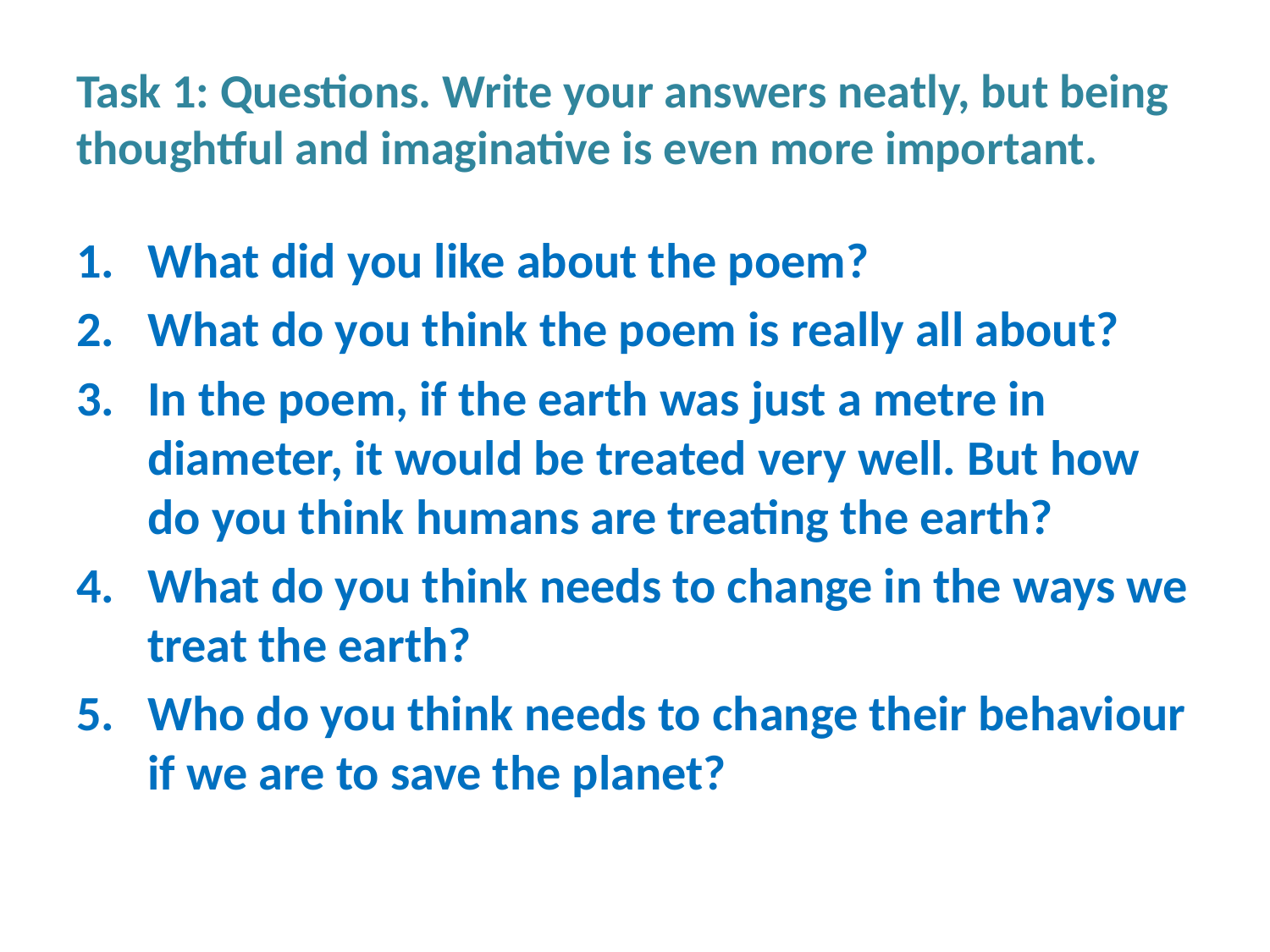

# Task 1: Questions. Write your answers neatly, but being thoughtful and imaginative is even more important.
What did you like about the poem?
What do you think the poem is really all about?
In the poem, if the earth was just a metre in diameter, it would be treated very well. But how do you think humans are treating the earth?
What do you think needs to change in the ways we treat the earth?
Who do you think needs to change their behaviour if we are to save the planet?